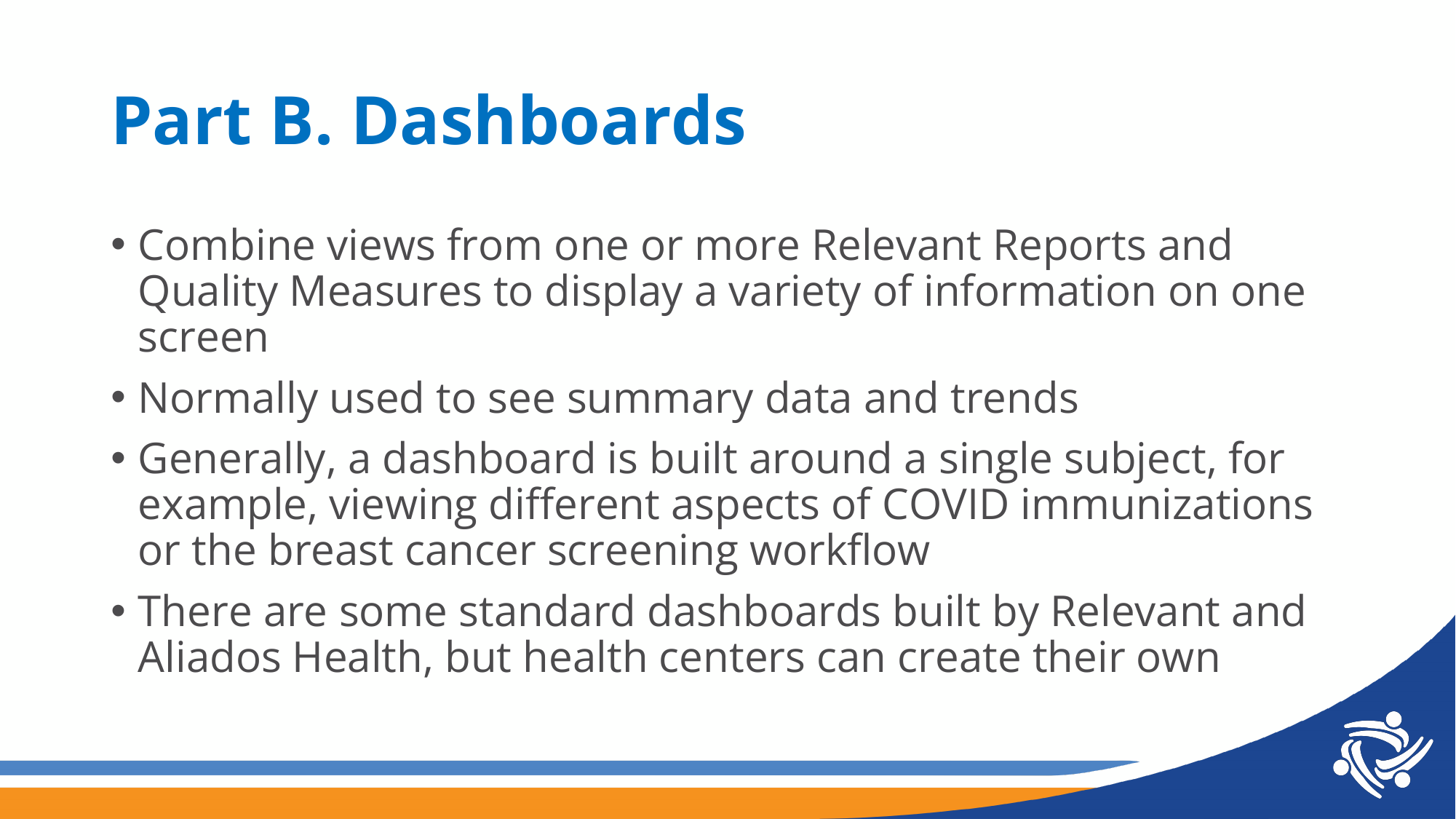

# Part B. Dashboards
Combine views from one or more Relevant Reports and Quality Measures to display a variety of information on one screen
Normally used to see summary data and trends
Generally, a dashboard is built around a single subject, for example, viewing different aspects of COVID immunizations or the breast cancer screening workflow
There are some standard dashboards built by Relevant and Aliados Health, but health centers can create their own